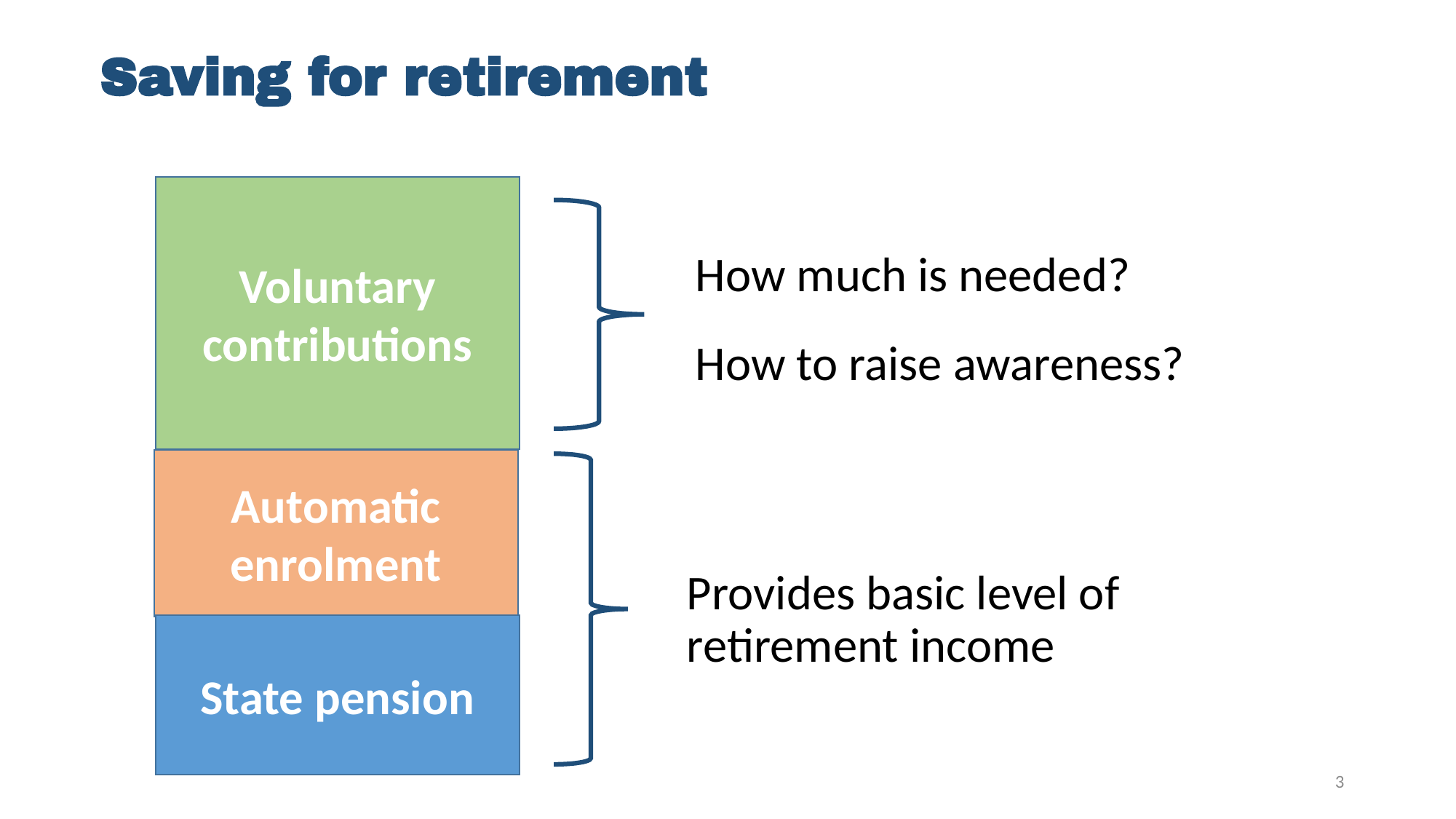

# Saving for retirement
Voluntary contributions

How much is needed?
How to raise awareness?
Automatic enrolment

Provides basic level of retirement income
State pension
3